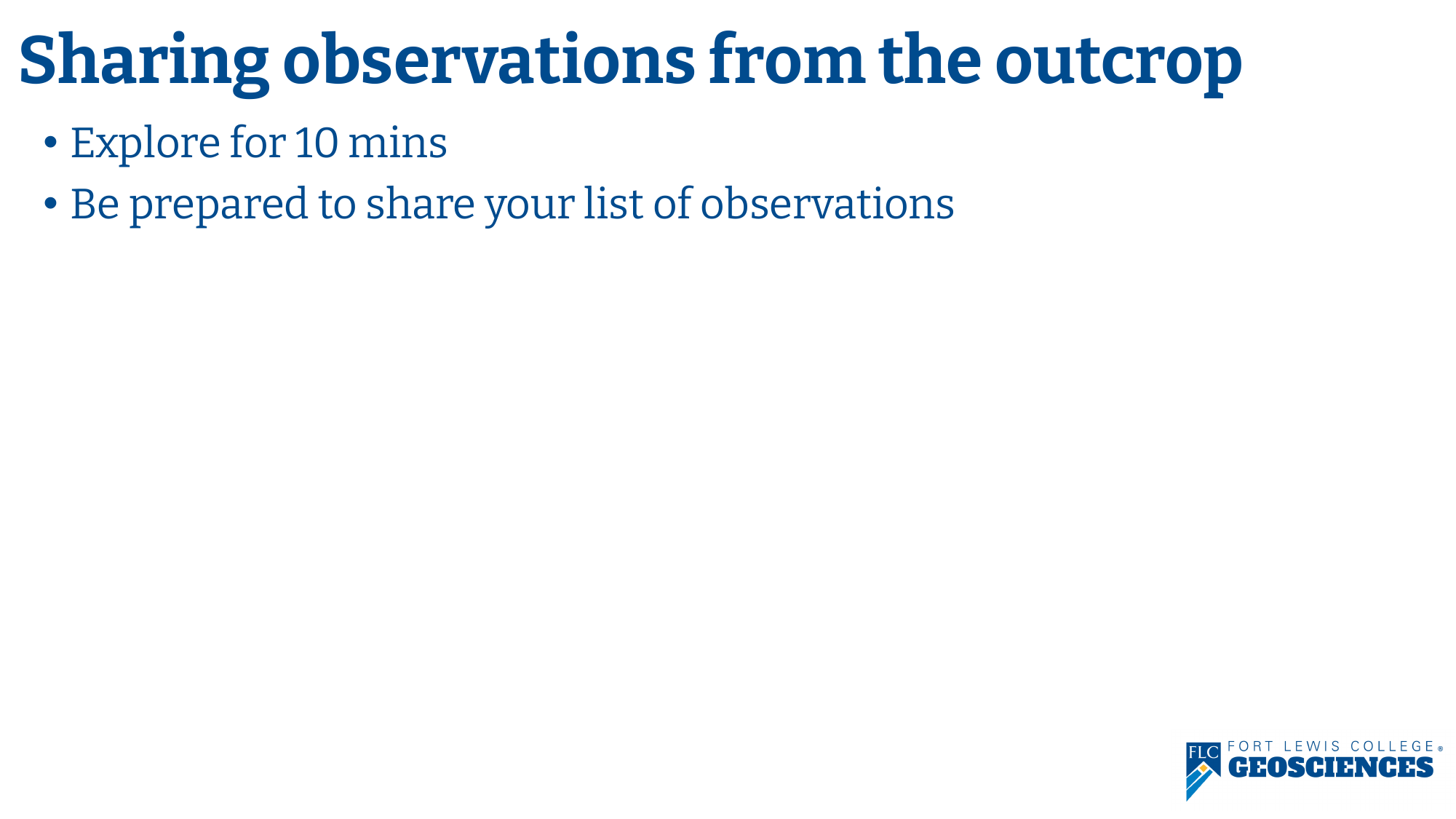

# Sharing observations from the outcrop
Explore for 10 mins
Be prepared to share your list of observations